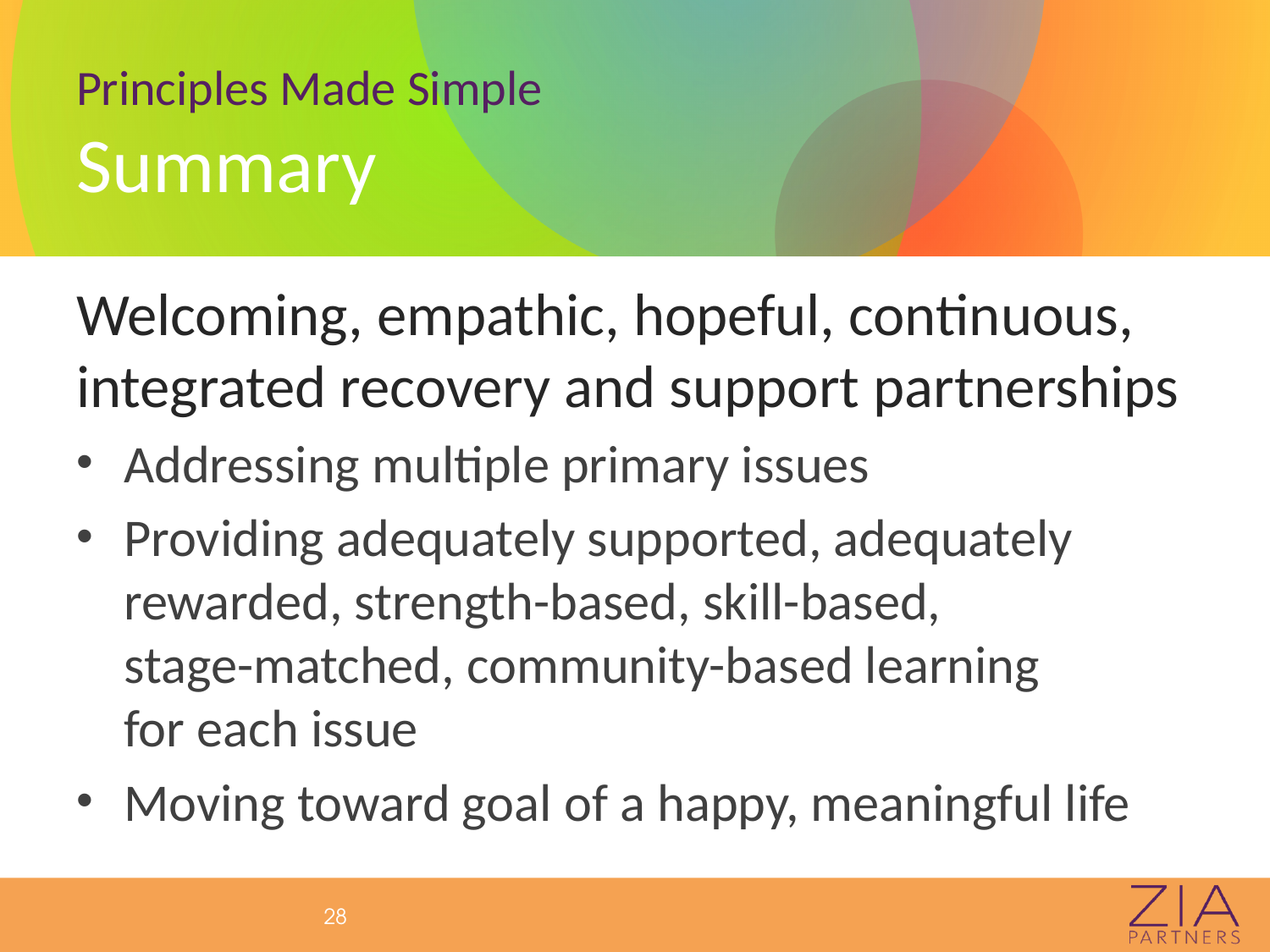

# Principles Made Simple Summary
Welcoming, empathic, hopeful, continuous, integrated recovery and support partnerships
Addressing multiple primary issues
Providing adequately supported, adequately rewarded, strength-based, skill-based,
stage-matched, community-based learning
for each issue
Moving toward goal of a happy, meaningful life
28